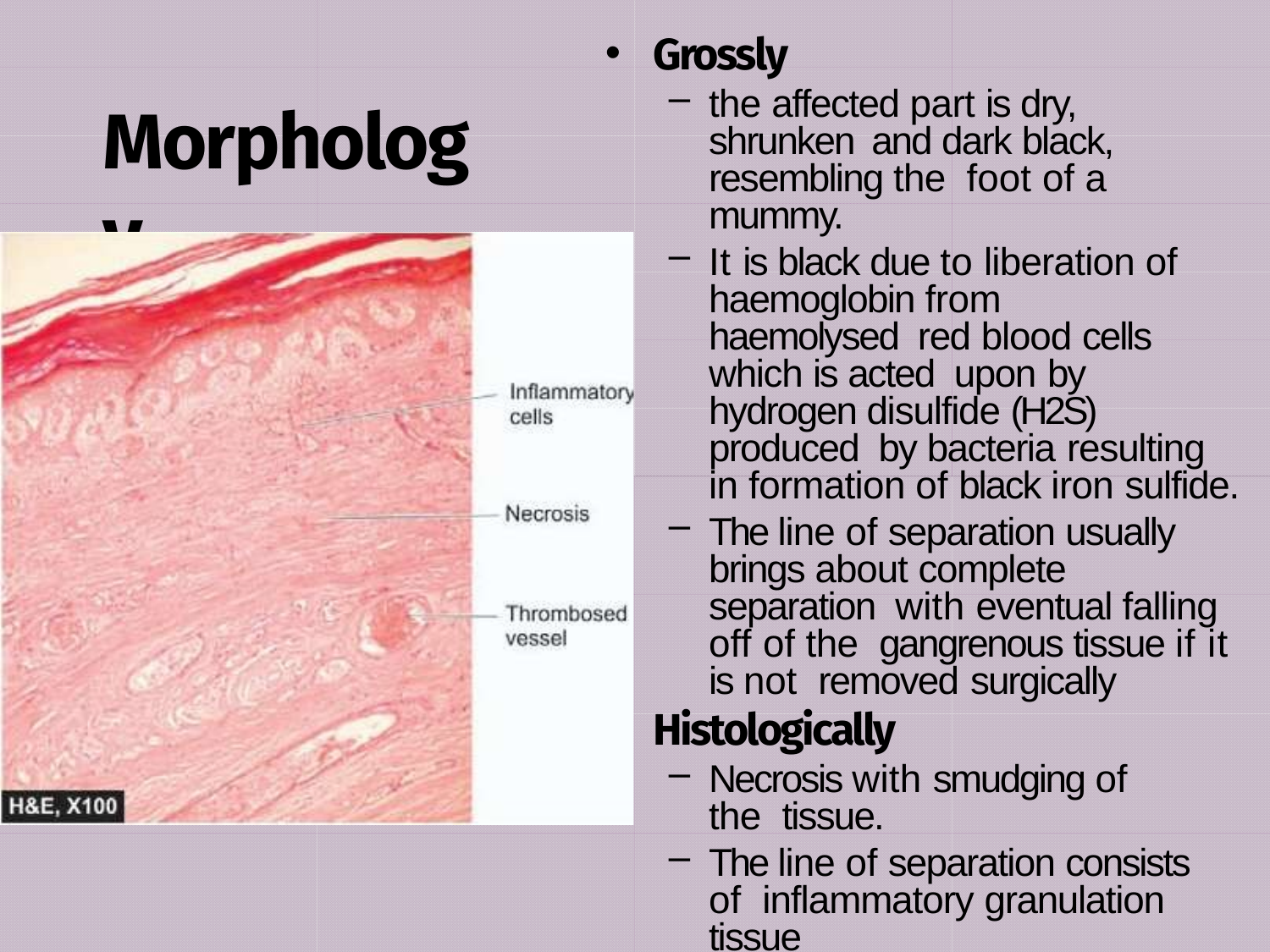

Grossly
the affected part is dry, shrunken  and dark black, resembling the  foot of a mummy.
It is black due to liberation of  haemoglobin from haemolysed  red blood cells which is acted  upon by
hydrogen disulfide (H2S) produced  by bacteria resulting
in formation of black iron sulfide.
The line of separation usually  brings about complete separation  with eventual falling off of the  gangrenous tissue if it is not  removed surgically
Histologically
Necrosis with smudging of the  tissue.
The line of separation consists of  inflammatory granulation tissue
Morphology

•